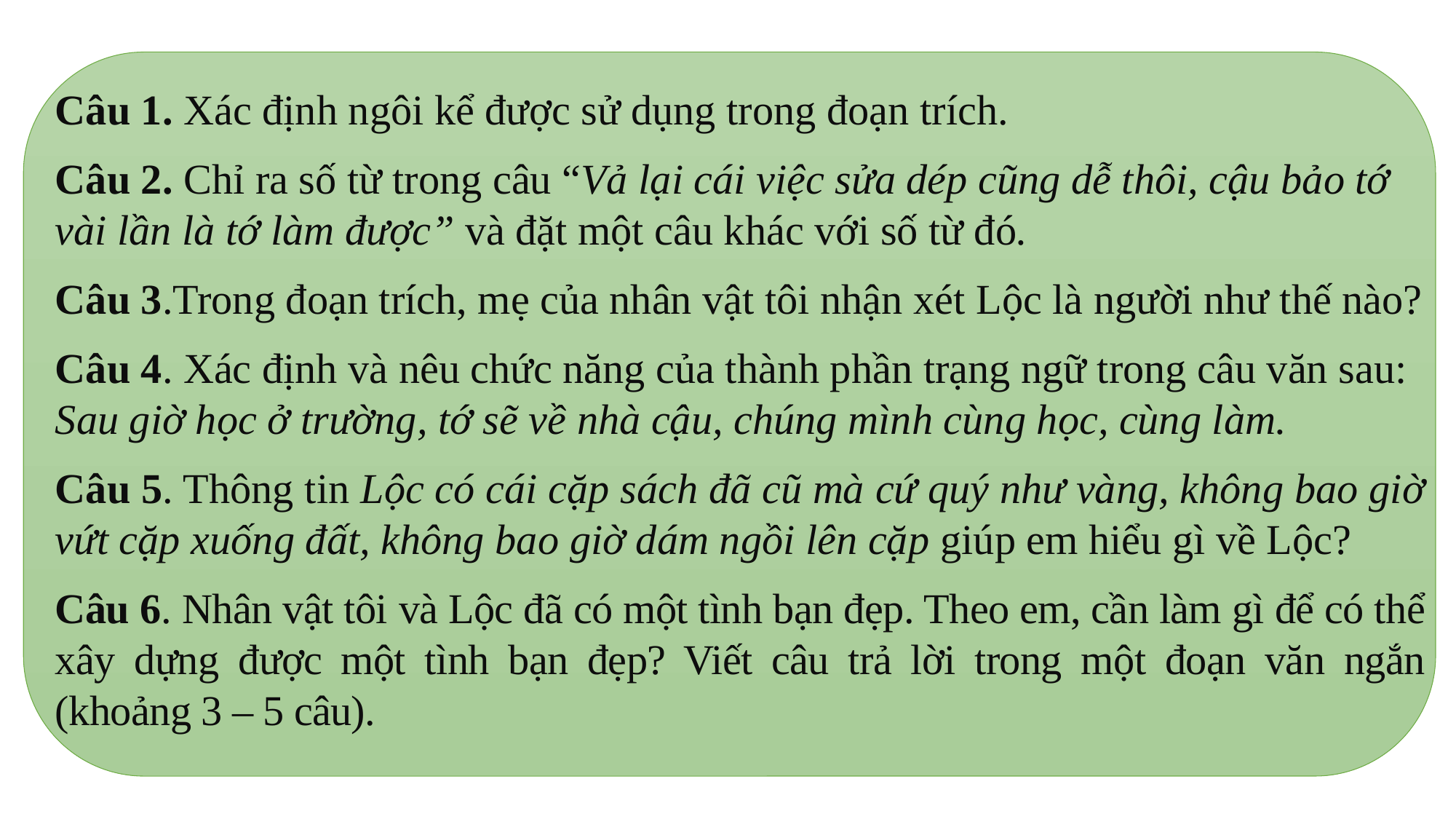

Câu 1. Xác định ngôi kể được sử dụng trong đoạn trích.
Câu 2. Chỉ ra số từ trong câu “Vả lại cái việc sửa dép cũng dễ thôi, cậu bảo tớ vài lần là tớ làm được” và đặt một câu khác với số từ đó.
Câu 3.Trong đoạn trích, mẹ của nhân vật tôi nhận xét Lộc là người như thế nào?
Câu 4. Xác định và nêu chức năng của thành phần trạng ngữ trong câu văn sau: Sau giờ học ở trường, tớ sẽ về nhà cậu, chúng mình cùng học, cùng làm.
Câu 5. Thông tin Lộc có cái cặp sách đã cũ mà cứ quý như vàng, không bao giờ vứt cặp xuống đất, không bao giờ dám ngồi lên cặp giúp em hiểu gì về Lộc?
Câu 6. Nhân vật tôi và Lộc đã có một tình bạn đẹp. Theo em, cần làm gì để có thể xây dựng được một tình bạn đẹp? Viết câu trả lời trong một đoạn văn ngắn (khoảng 3 – 5 câu).